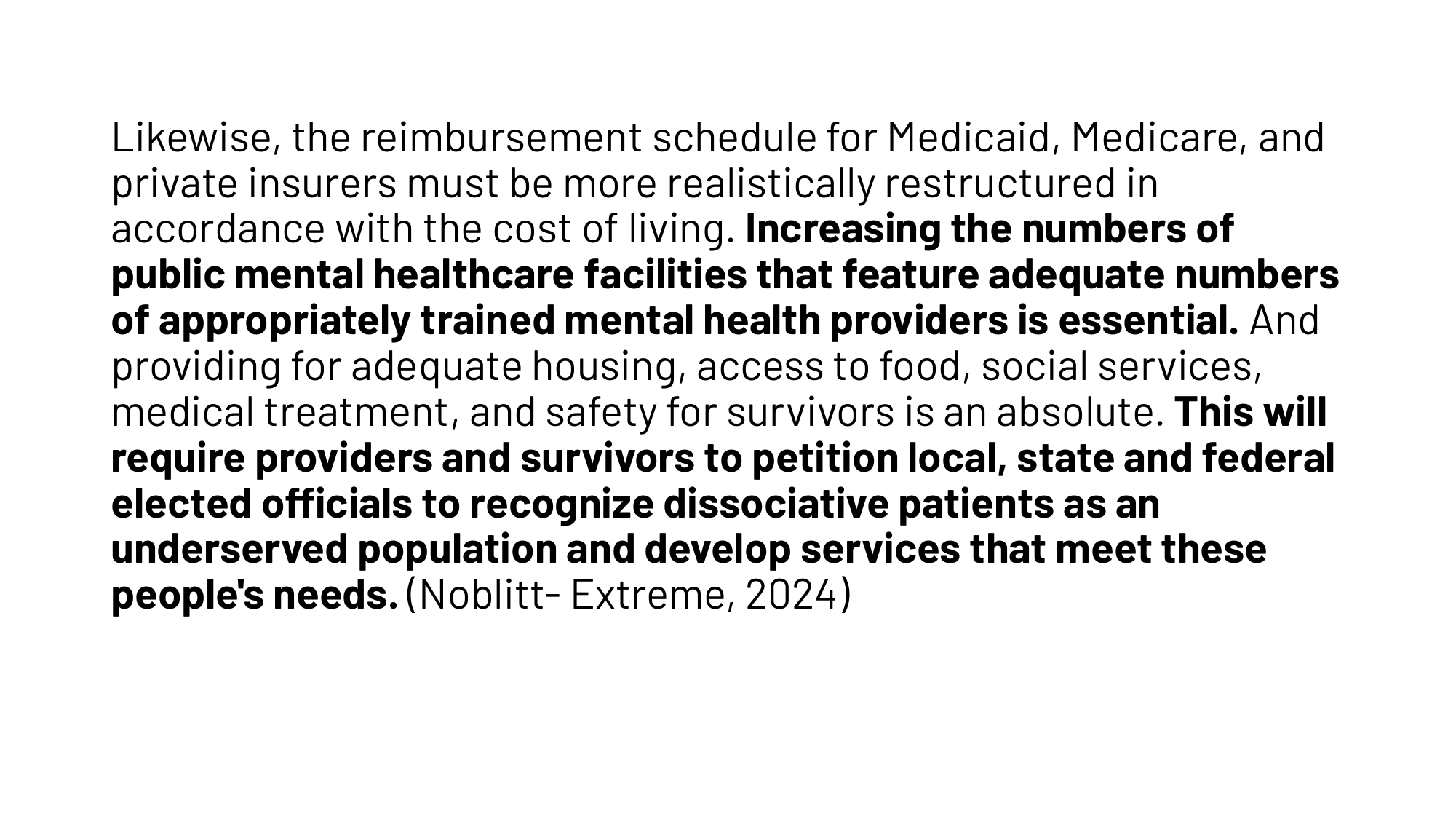

#

Likewise, the reimbursement schedule for Medicaid, Medicare, and private insurers must be more realistically restructured in accordance with the cost of living. Increasing the numbers of public mental healthcare facilities that feature adequate numbers of appropriately trained mental health providers is essential. And providing for adequate housing, access to food, social services, medical treatment, and safety for survivors is an absolute. This will require providers and survivors to petition local, state and federal elected officials to recognize dissociative patients as an underserved population and develop services that meet these people's needs. (Noblitt- Extreme, 2024)